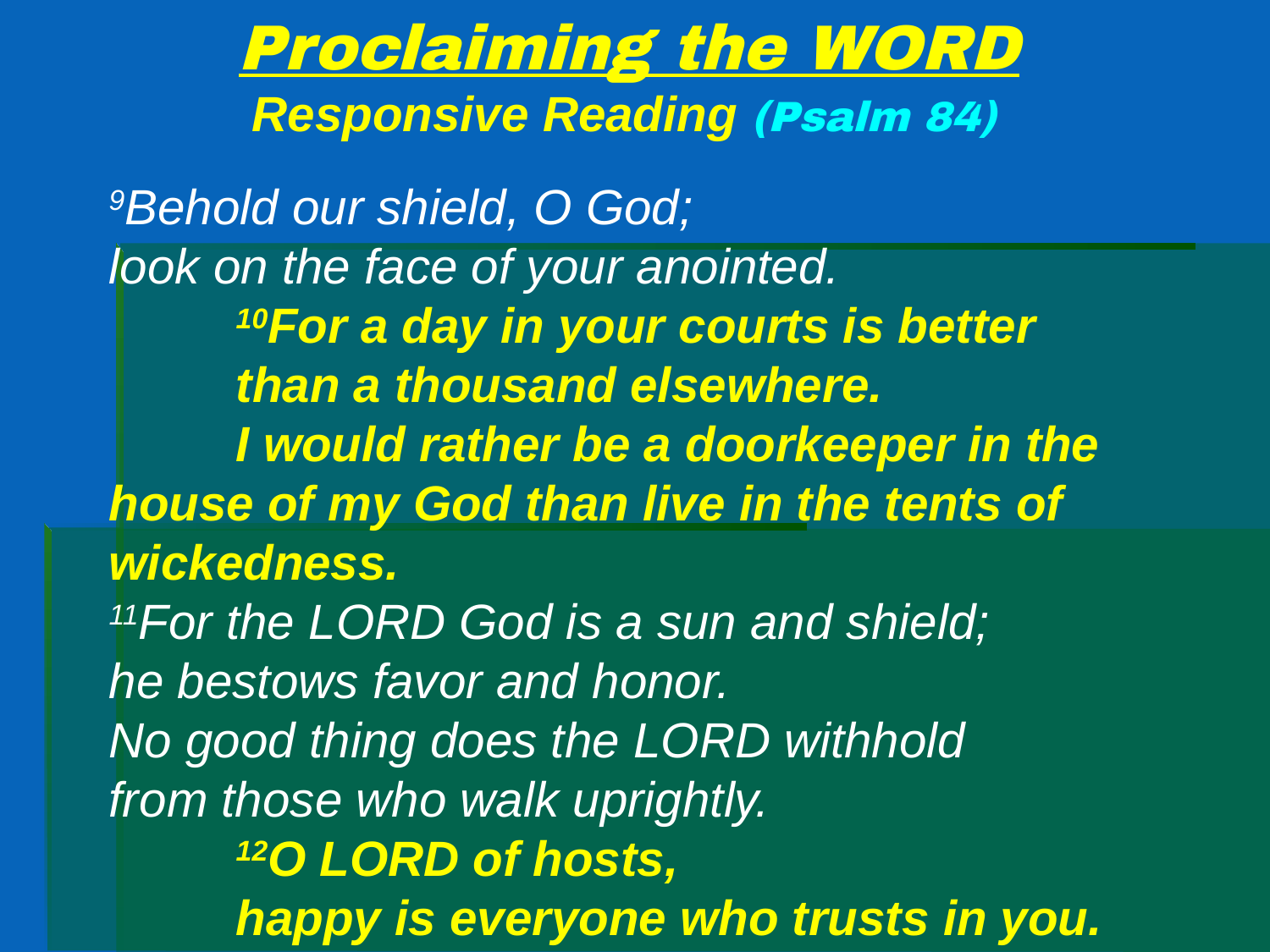

# Proclaiming the WORD Responsive Reading (Psalm 84)
9Behold our shield, O God;
look on the face of your anointed.
	10For a day in your courts is better
	than a thousand elsewhere.
	I would rather be a doorkeeper in the 	house of my God than live in the tents of 	wickedness.
11For the LORD God is a sun and shield;
he bestows favor and honor.
No good thing does the LORD withhold
from those who walk uprightly.
	12O LORD of hosts,
	happy is everyone who trusts in you.